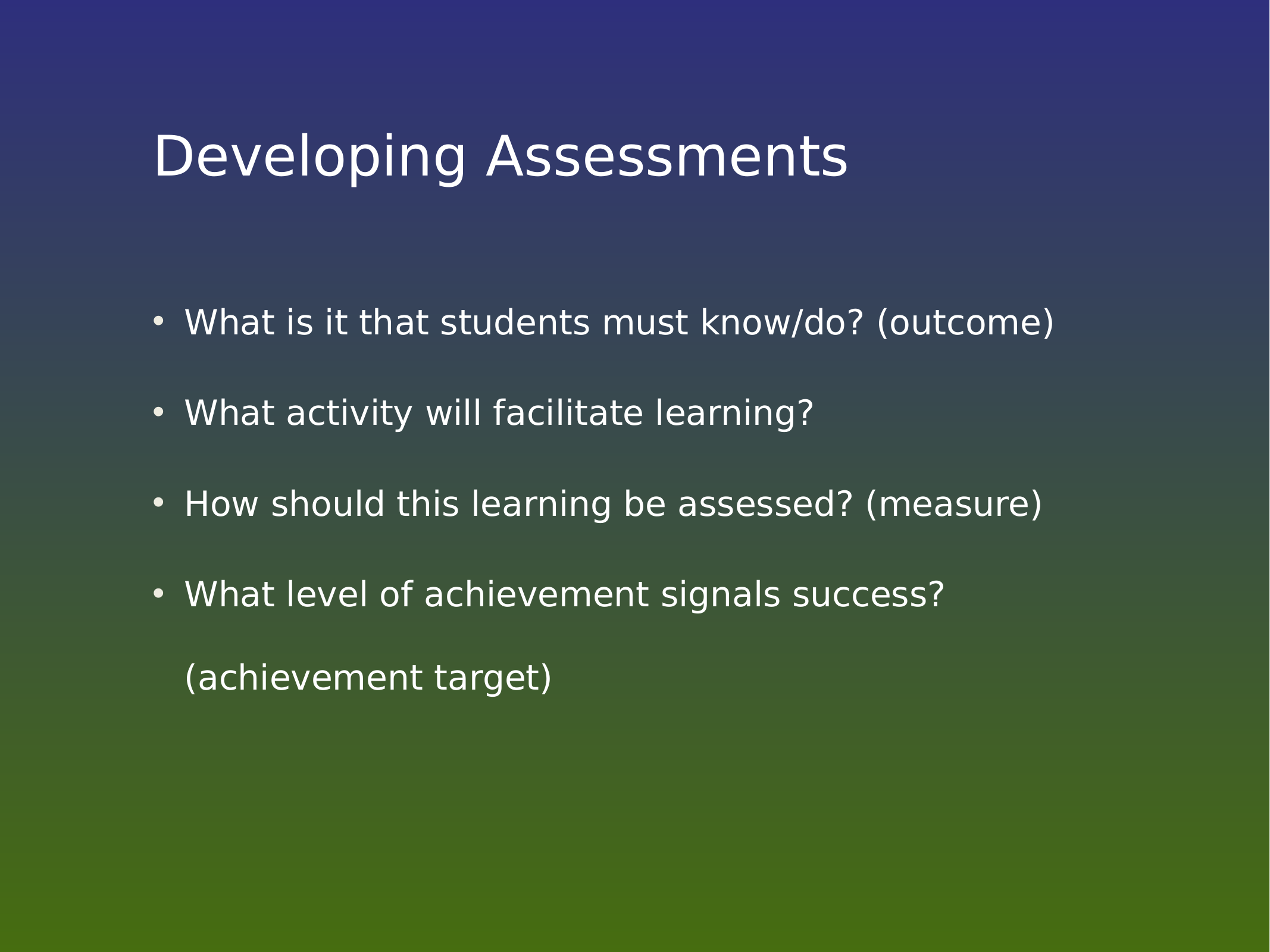

# Developing Assessments
What is it that students must know/do? (outcome)
What activity will facilitate learning?
How should this learning be assessed? (measure)
What level of achievement signals success? (achievement target)